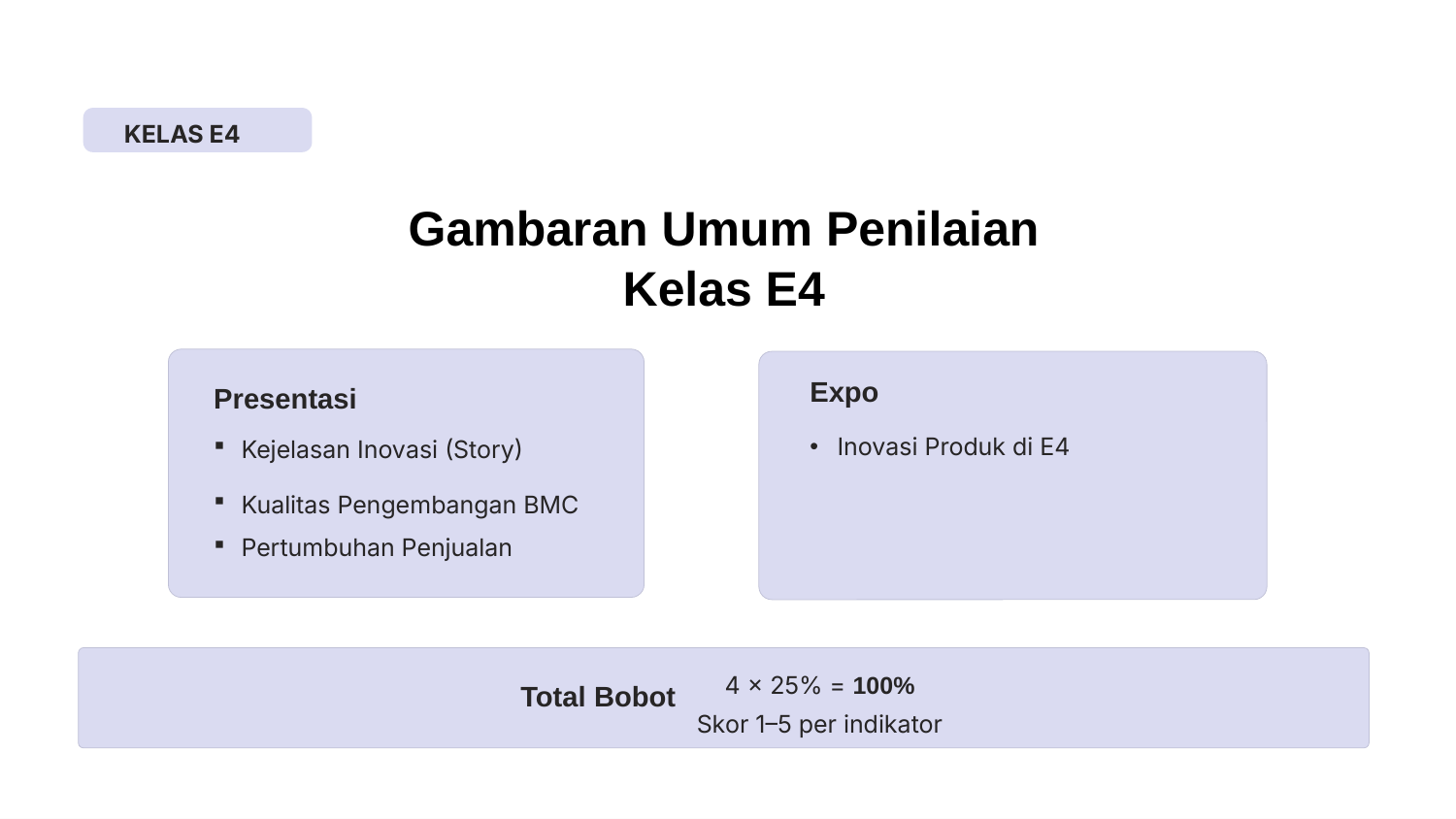

KELAS E4
Gambaran Umum Penilaian Kelas E4

Expo
Presentasi
Kejelasan Inovasi (Story)
Kualitas Pengembangan BMC
Pertumbuhan Penjualan

Inovasi Produk di E4

4 × 25% = 100%
Skor 1–5 per indikator
Total Bobot